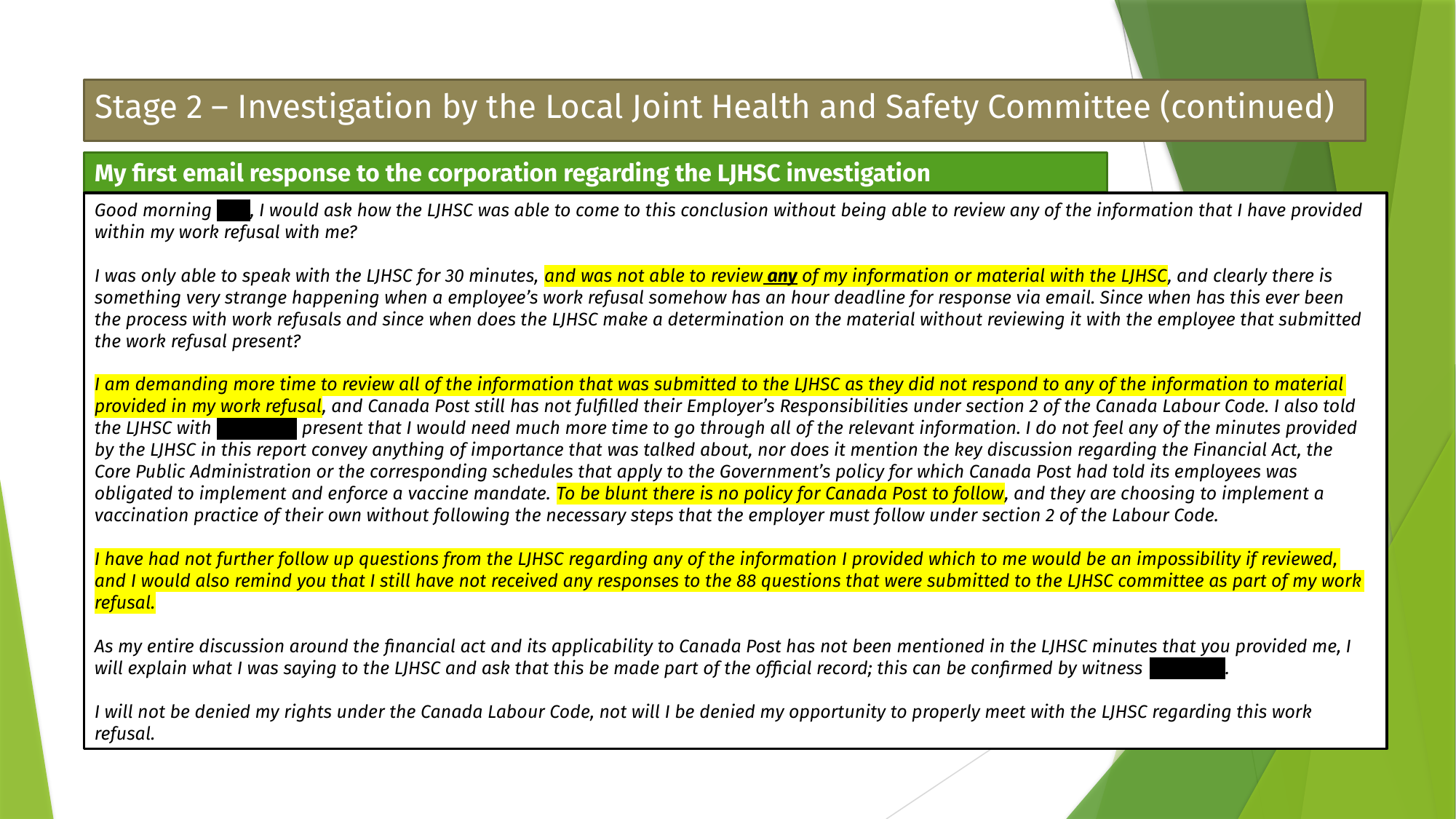

# Stage 2 – Investigation by the Local Joint Health and Safety Committee (continued)
My first email response to the corporation regarding the LJHSC investigation
Good morning        , I would ask how the LJHSC was able to come to this conclusion without being able to review any of the information that I have provided within my work refusal with me?

I was only able to speak with the LJHSC for 30 minutes, and was not able to review any of my information or material with the LJHSC, and clearly there is something very strange happening when a employee’s work refusal somehow has an hour deadline for response via email. Since when has this ever been the process with work refusals and since when does the LJHSC make a determination on the material without reviewing it with the employee that submitted the work refusal present?

I am demanding more time to review all of the information that was submitted to the LJHSC as they did not respond to any of the information to material provided in my work refusal, and Canada Post still has not fulfilled their Employer’s Responsibilities under section 2 of the Canada Labour Code. I also told the LJHSC with                   present that I would need much more time to go through all of the relevant information. I do not feel any of the minutes provided by the LJHSC in this report convey anything of importance that was talked about, nor does it mention the key discussion regarding the Financial Act, the Core Public Administration or the corresponding schedules that apply to the Government’s policy for which Canada Post had told its employees was obligated to implement and enforce a vaccine mandate. To be blunt there is no policy for Canada Post to follow, and they are choosing to implement a vaccination practice of their own without following the necessary steps that the employer must follow under section 2 of the Labour Code.

I have had not further follow up questions from the LJHSC regarding any of the information I provided which to me would be an impossibility if reviewed, and I would also remind you that I still have not received any responses to the 88 questions that were submitted to the LJHSC committee as part of my work refusal.

As my entire discussion around the financial act and its applicability to Canada Post has not been mentioned in the LJHSC minutes that you provided me, I will explain what I was saying to the LJHSC and ask that this be made part of the official record; this can be confirmed by witness                 .

I will not be denied my rights under the Canada Labour Code, not will I be denied my opportunity to properly meet with the LJHSC regarding this work refusal.